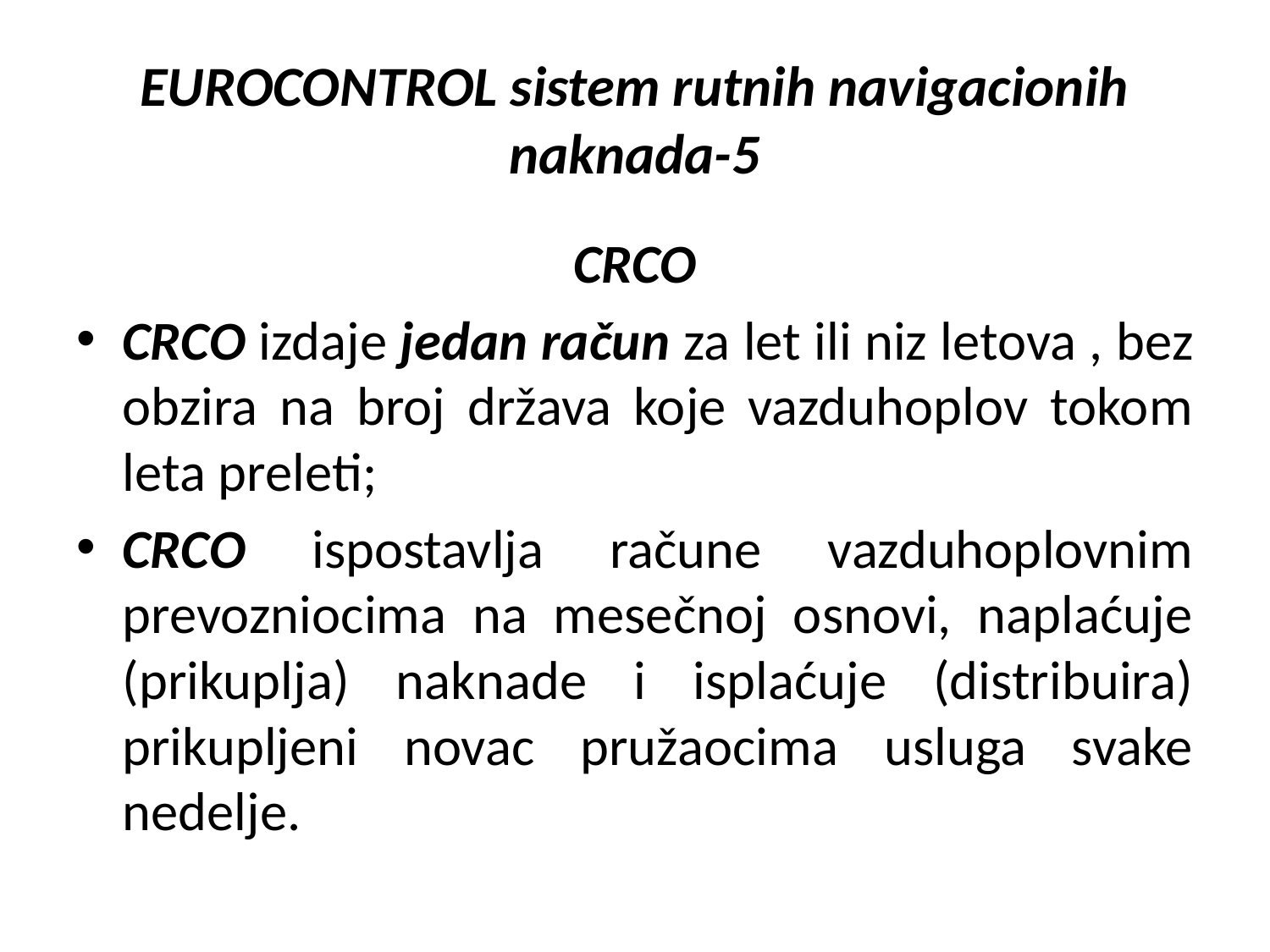

# EUROCONTROL sistem rutnih navigacionih naknada-5
CRCO
CRCO izdaje jedan račun za let ili niz letova , bez obzira na broj država koje vazduhoplov tokom leta preleti;
CRCO ispostavlja račune vazduhoplovnim prevozniocima na mesečnoj osnovi, naplaćuje (prikuplja) naknade i isplaćuje (distribuira) prikupljeni novac pružaocima usluga svake nedelje.